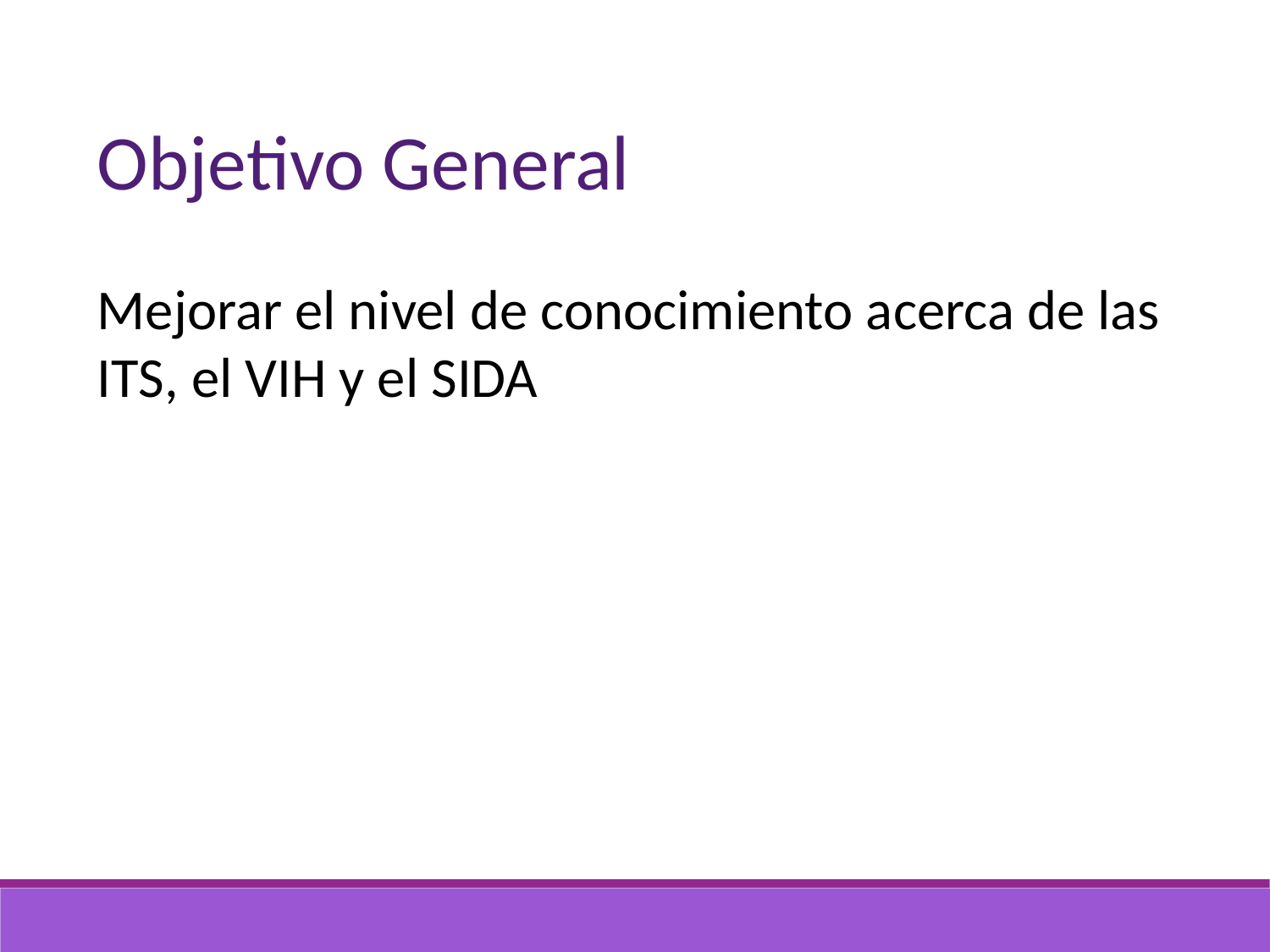

Objetivo General

Mejorar el nivel de conocimiento acerca de las ITS, el VIH y el SIDA